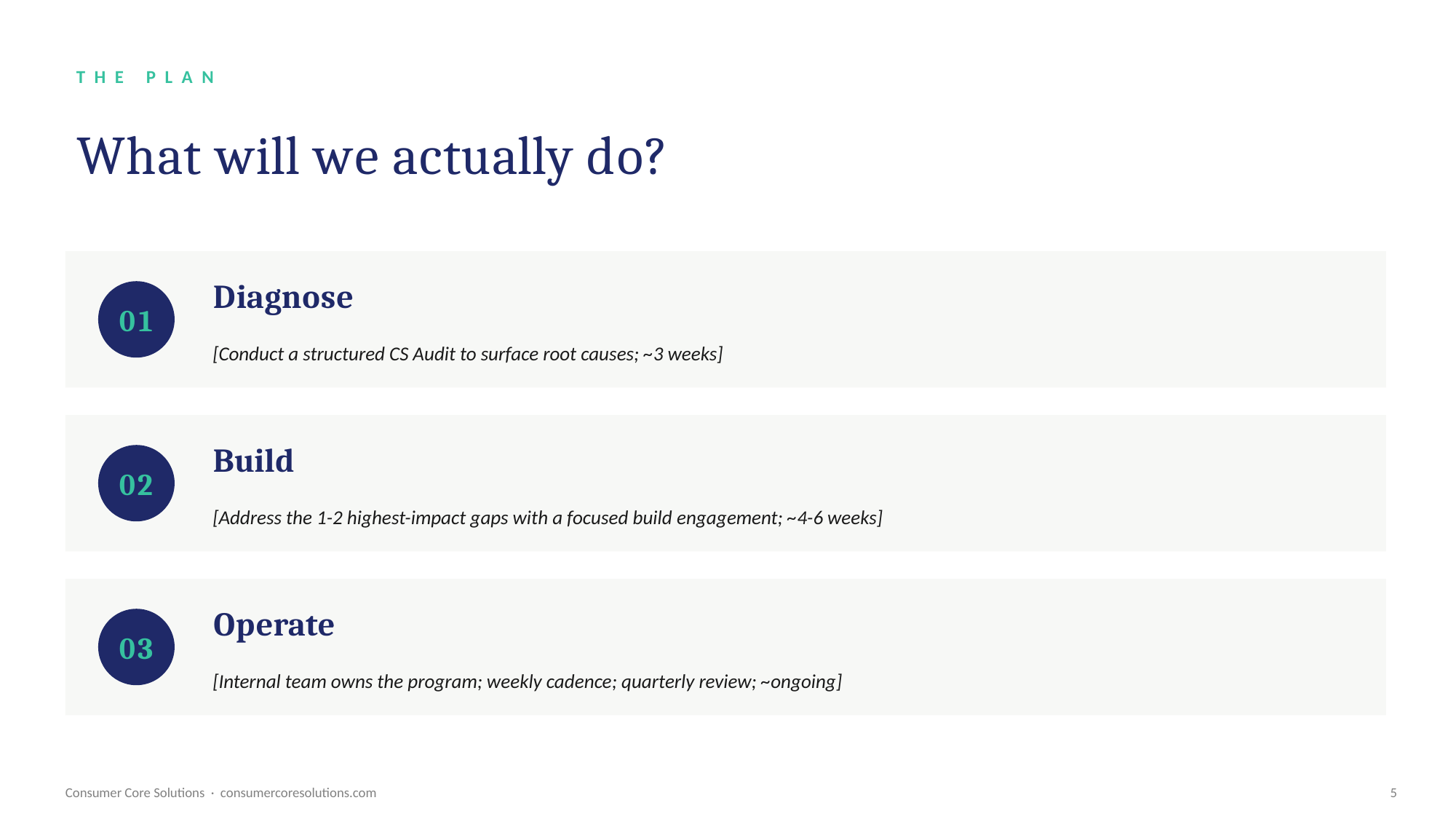

THE PLAN
What will we actually do?

Diagnose

01
[Conduct a structured CS Audit to surface root causes; ~3 weeks]

Build

02
[Address the 1-2 highest-impact gaps with a focused build engagement; ~4-6 weeks]

Operate

03
[Internal team owns the program; weekly cadence; quarterly review; ~ongoing]
Consumer Core Solutions  ·  consumercoresolutions.com
5